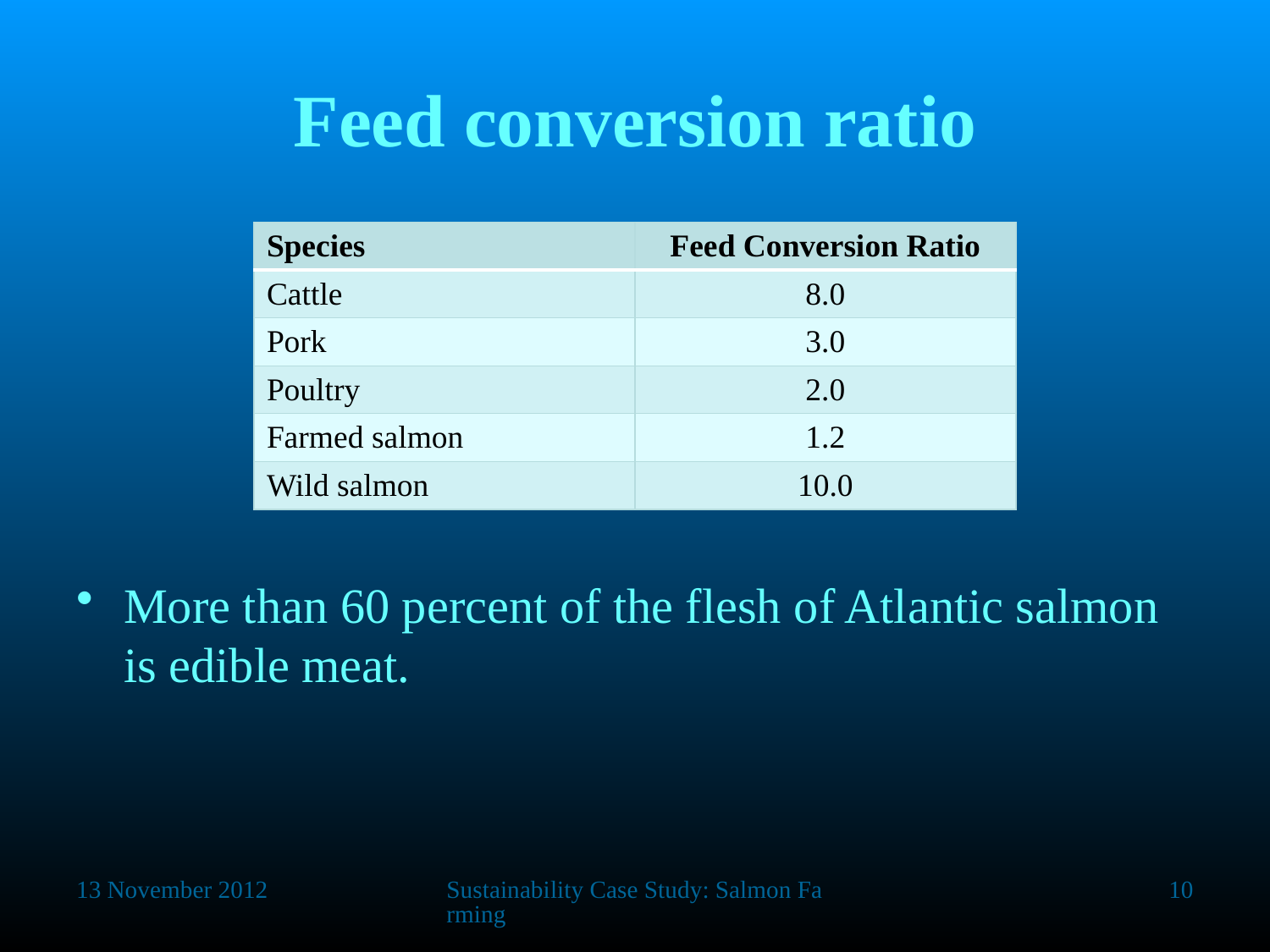

# Feed conversion ratio

More than 60 percent of the flesh of Atlantic salmon is edible meat.
| Species | Feed Conversion Ratio |
| --- | --- |
| Cattle | 8.0 |
| Pork | 3.0 |
| Poultry | 2.0 |
| Farmed salmon | 1.2 |
| Wild salmon | 10.0 |
13 November 2012
Sustainability Case Study: Salmon Farming
10